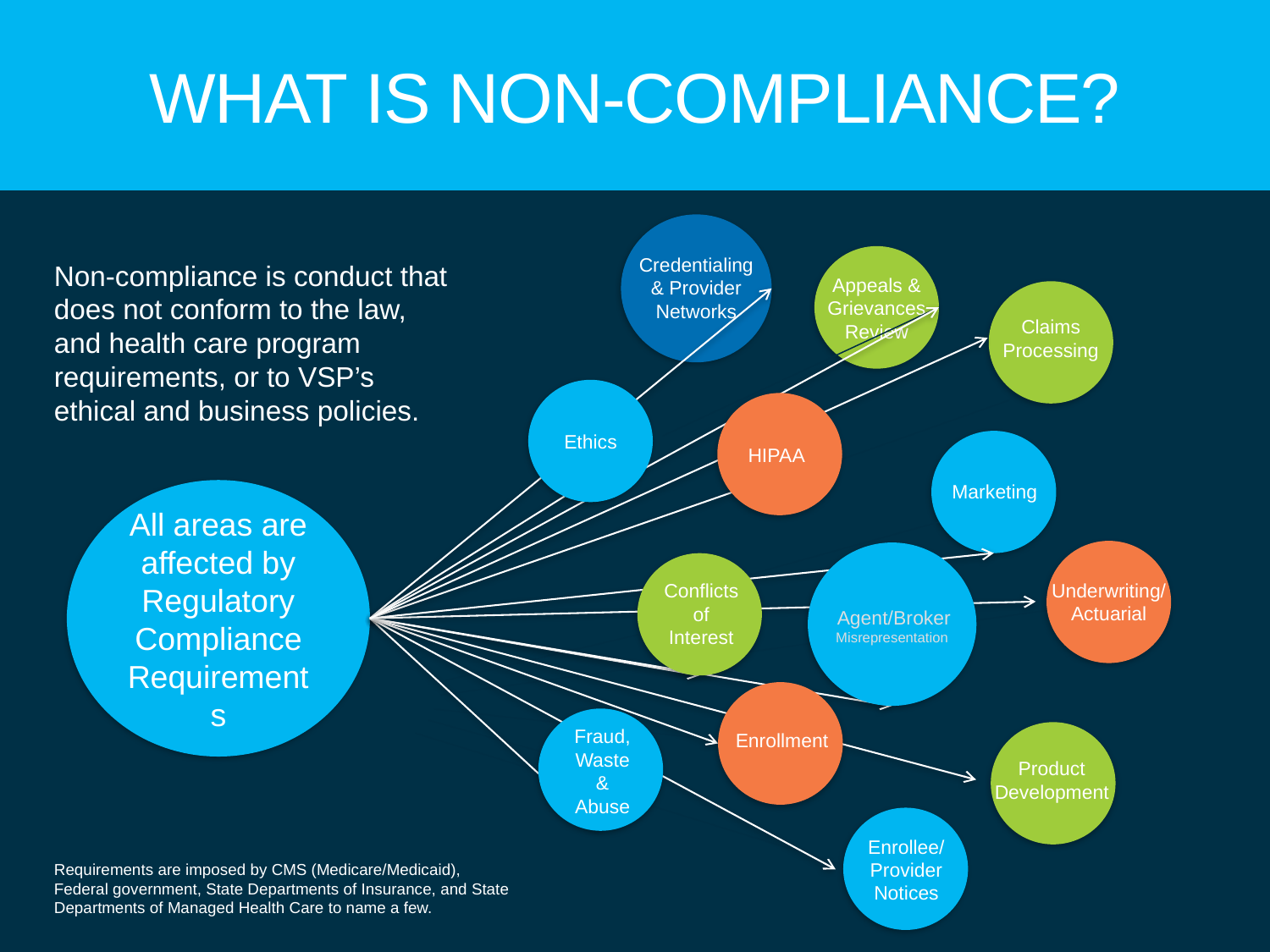

# What is Non-compliance?

Credentialing
& Provider Networks

Appeals & Grievances
Review
Non-compliance is conduct that does not conform to the law, and health care program requirements, or to VSP’s ethical and business policies.

Claims Processing

Ethics

HIPAA

Marketing
All areas are affected by Regulatory Compliance Requirements

Underwriting/Actuarial

Agent/Broker Misrepresentation

Conflicts of Interest

Enrollment

Fraud, Waste & Abuse

Product Development

Enrollee/
Provider Notices
Requirements are imposed by CMS (Medicare/Medicaid), Federal government, State Departments of Insurance, and State Departments of Managed Health Care to name a few.